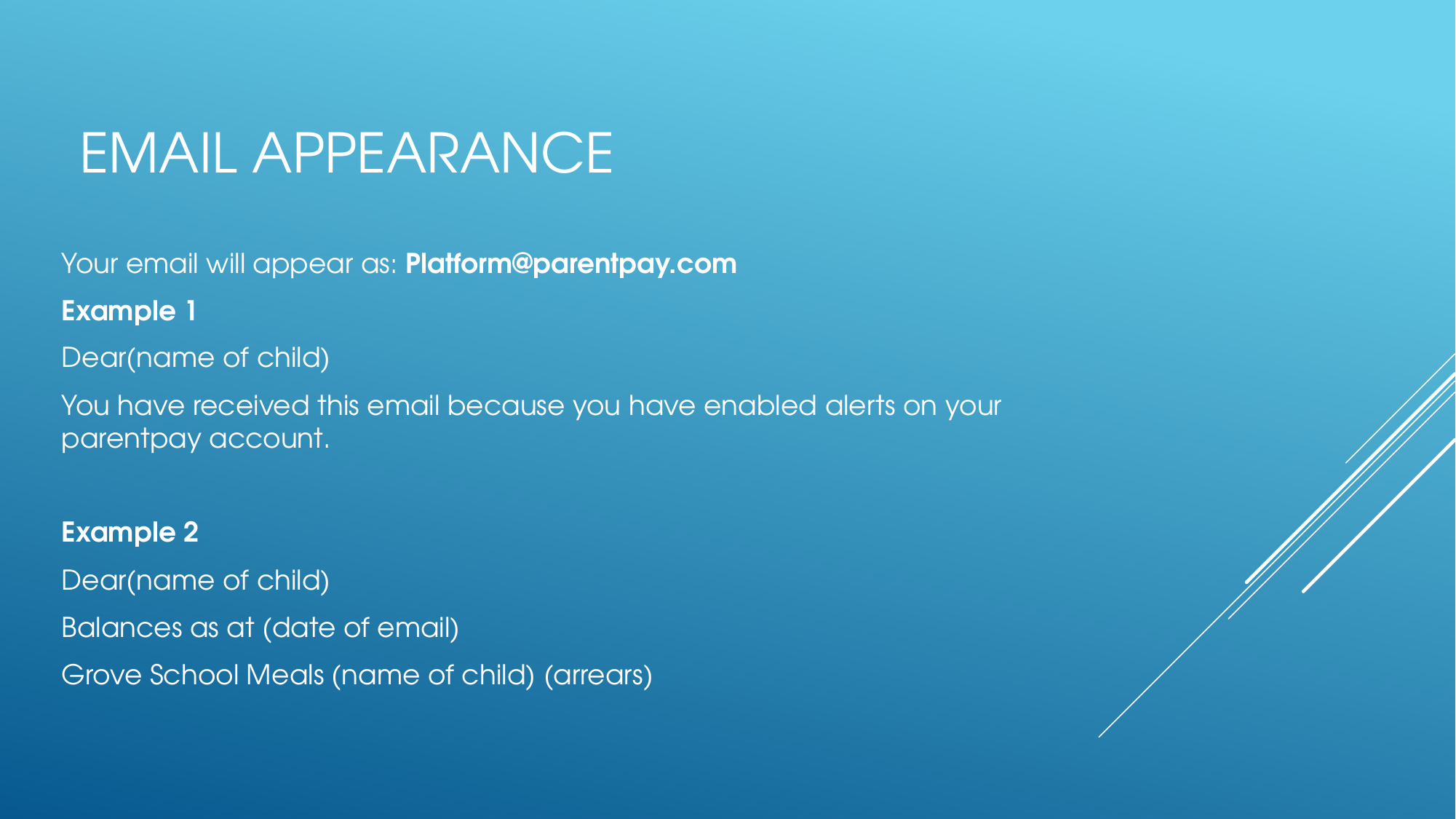

# Email appearance
Your email will appear as: Platform@parentpay.com
Example 1
Dear(name of child)
You have received this email because you have enabled alerts on your parentpay account.

Example 2
Dear(name of child)
Balances as at (date of email)
Grove School Meals (name of child) (arrears)